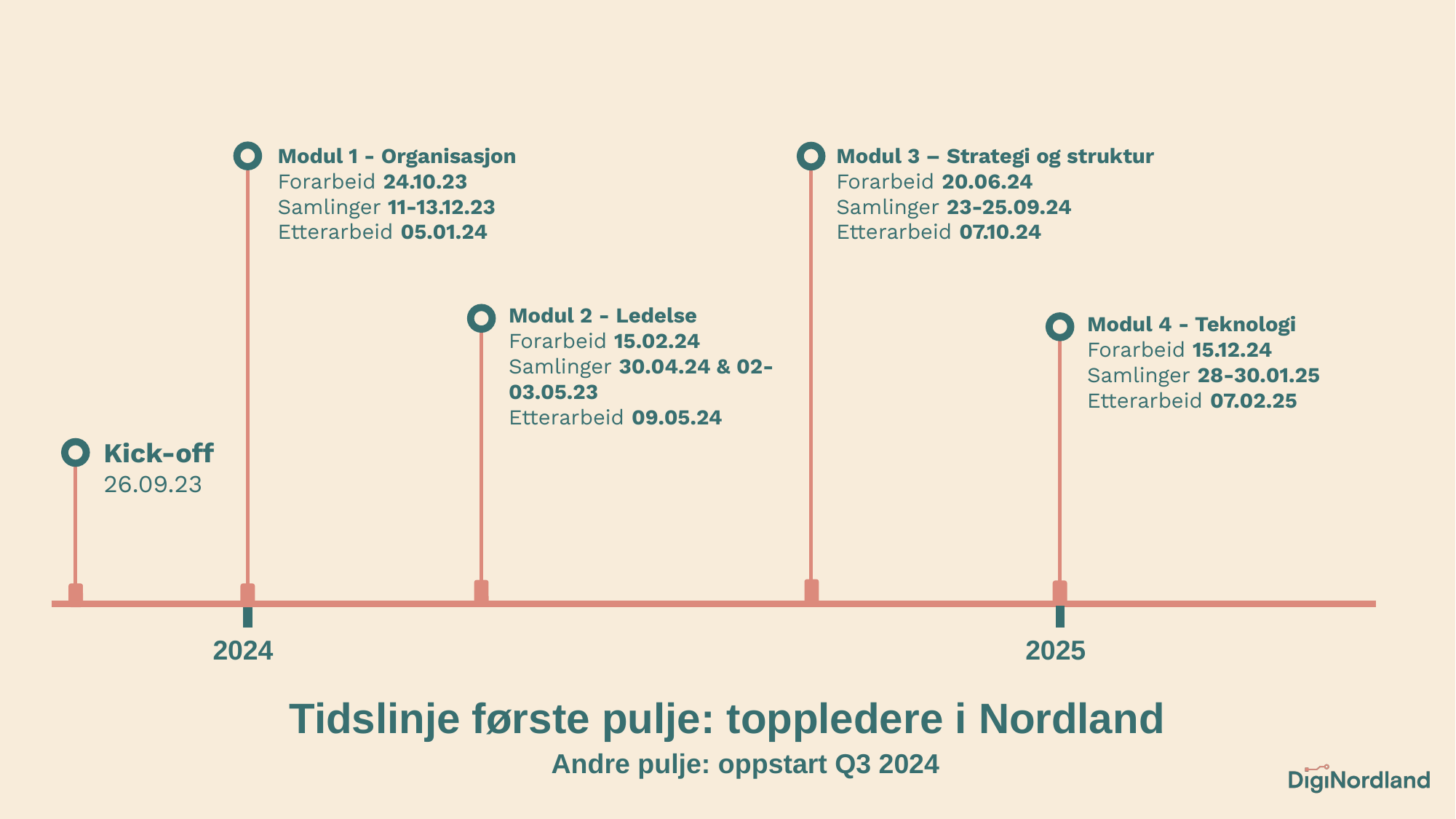

Modul 1 - Organisasjon
Forarbeid 24.10.23
Samlinger 11-13.12.23
Etterarbeid 05.01.24
Modul 3 – Strategi og struktur
Forarbeid 20.06.24
Samlinger 23-25.09.24
Etterarbeid 07.10.24

Modul 2 - Ledelse
Forarbeid 15.02.24
Samlinger 30.04.24 & 02-03.05.23
Etterarbeid 09.05.24

Modul 4 - Teknologi
Forarbeid 15.12.24
Samlinger 28-30.01.25
Etterarbeid 07.02.25

Kick-off
26.09.23

2024
2025
Tidslinje første pulje: toppledere i Nordland
Andre pulje: oppstart Q3 2024